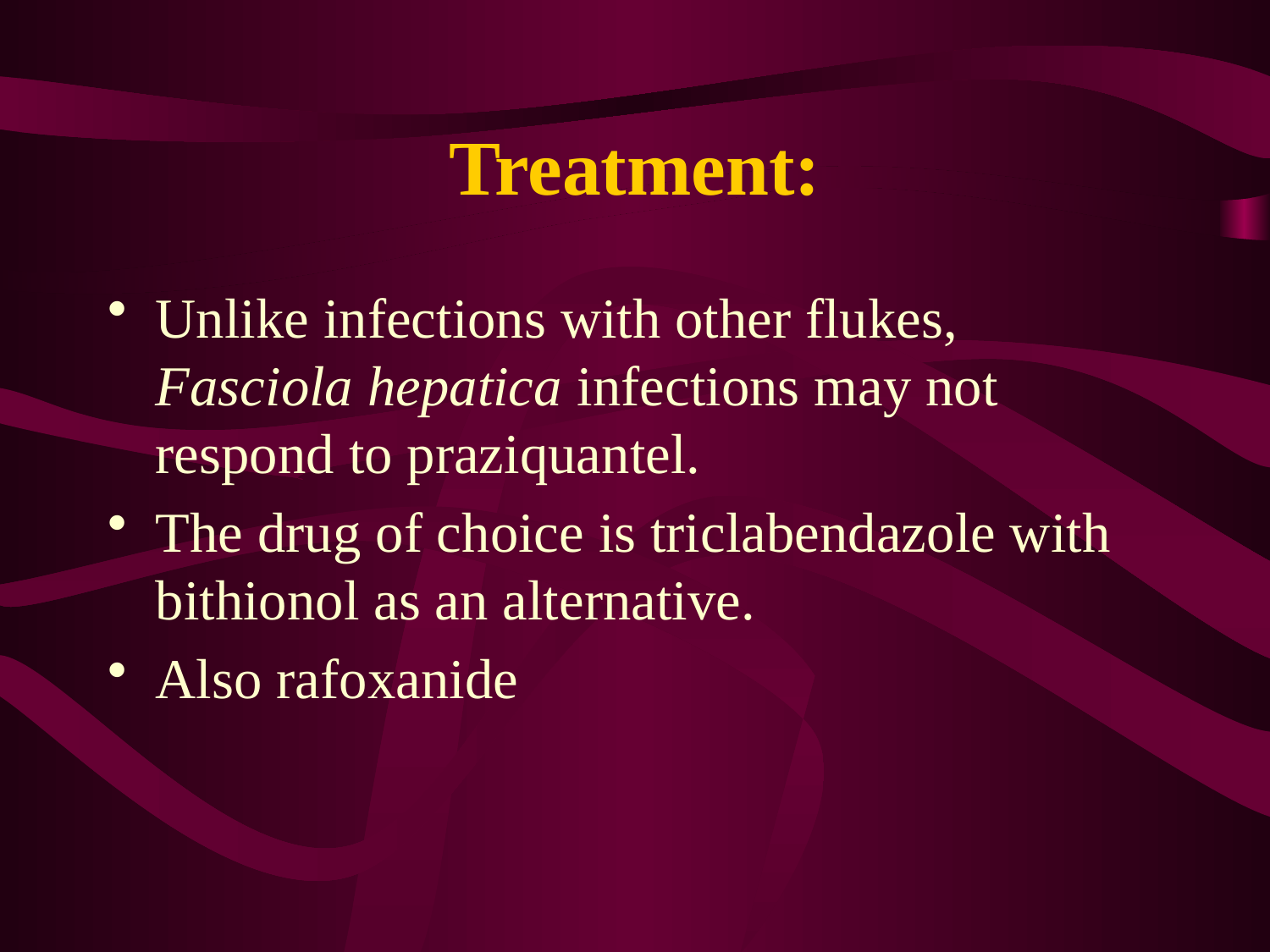

# Treatment:
Unlike infections with other flukes, Fasciola hepatica infections may not respond to praziquantel.
The drug of choice is triclabendazole with bithionol as an alternative.
Also rafoxanide